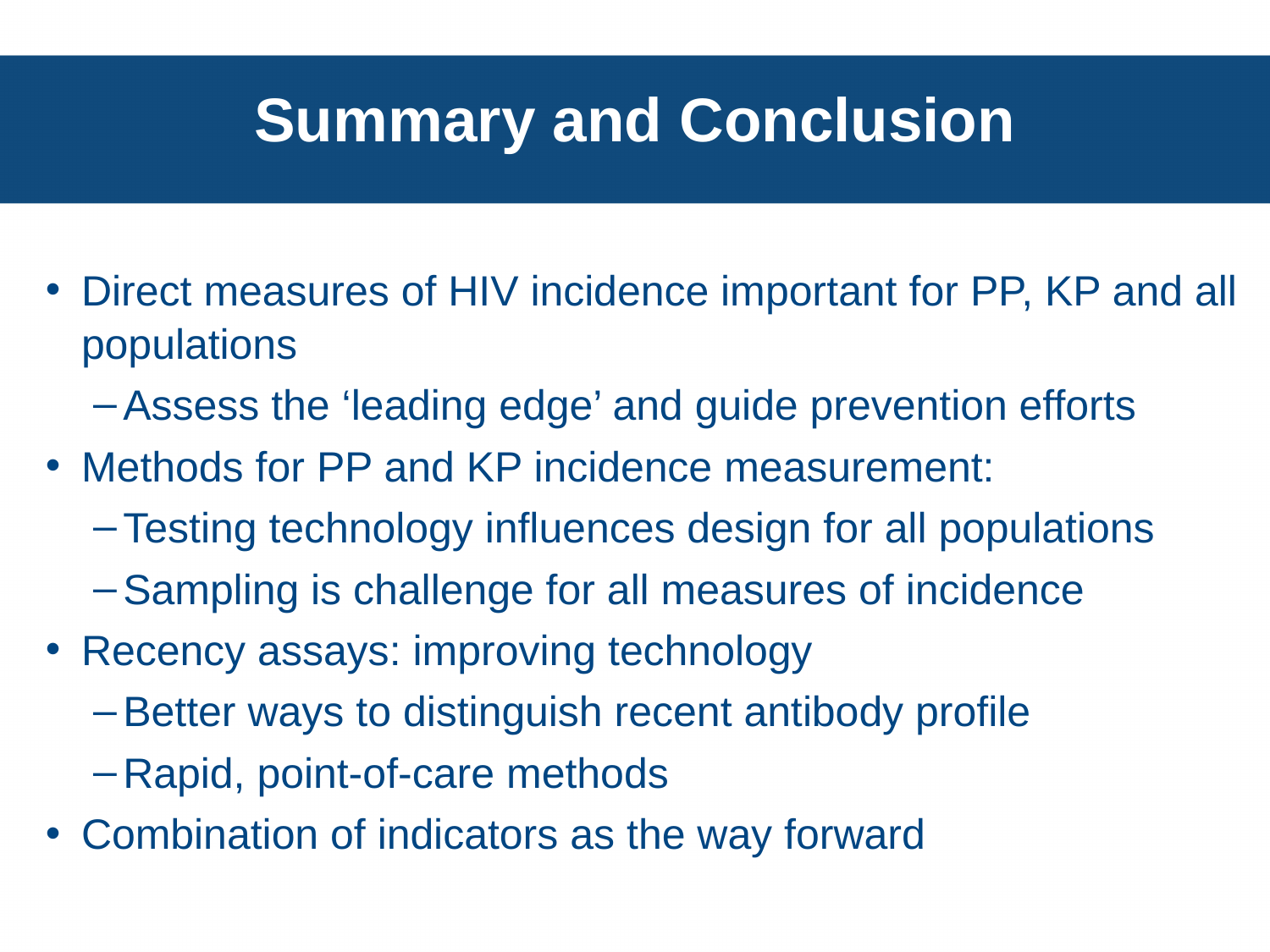

# Summary and Conclusion
Direct measures of HIV incidence important for PP, KP and all populations
Assess the ‘leading edge’ and guide prevention efforts
Methods for PP and KP incidence measurement:
Testing technology influences design for all populations
Sampling is challenge for all measures of incidence
Recency assays: improving technology
Better ways to distinguish recent antibody profile
Rapid, point-of-care methods
Combination of indicators as the way forward